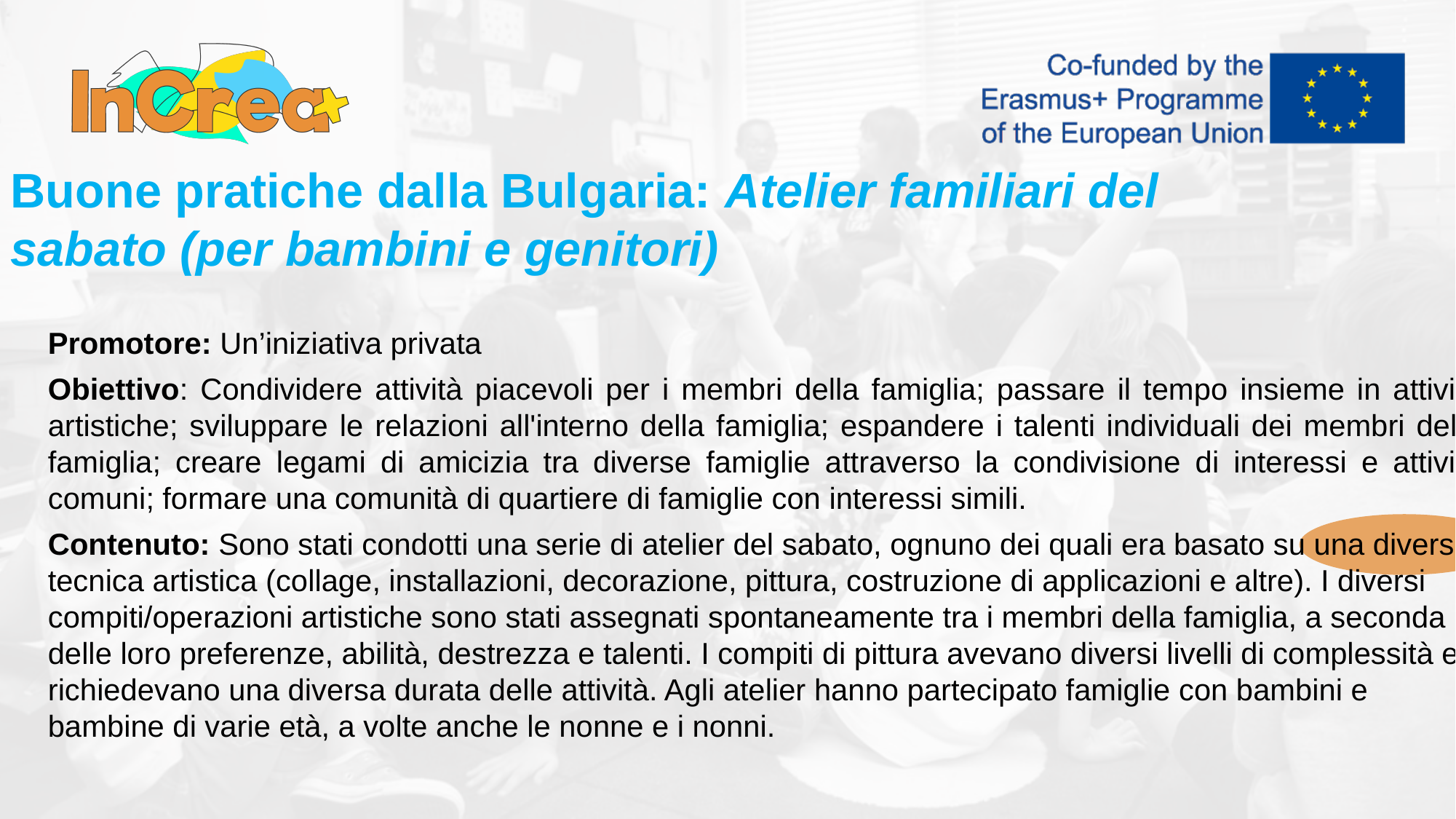

Buone pratiche dalla Bulgaria: Atelier familiari del sabato (per bambini e genitori)
Promotore: Un’iniziativa privata
Obiettivo: Condividere attività piacevoli per i membri della famiglia; passare il tempo insieme in attività artistiche; sviluppare le relazioni all'interno della famiglia; espandere i talenti individuali dei membri della famiglia; creare legami di amicizia tra diverse famiglie attraverso la condivisione di interessi e attività comuni; formare una comunità di quartiere di famiglie con interessi simili.
Contenuto: Sono stati condotti una serie di atelier del sabato, ognuno dei quali era basato su una diversa tecnica artistica (collage, installazioni, decorazione, pittura, costruzione di applicazioni e altre). I diversi compiti/operazioni artistiche sono stati assegnati spontaneamente tra i membri della famiglia, a seconda delle loro preferenze, abilità, destrezza e talenti. I compiti di pittura avevano diversi livelli di complessità e richiedevano una diversa durata delle attività. Agli atelier hanno partecipato famiglie con bambini e bambine di varie età, a volte anche le nonne e i nonni.